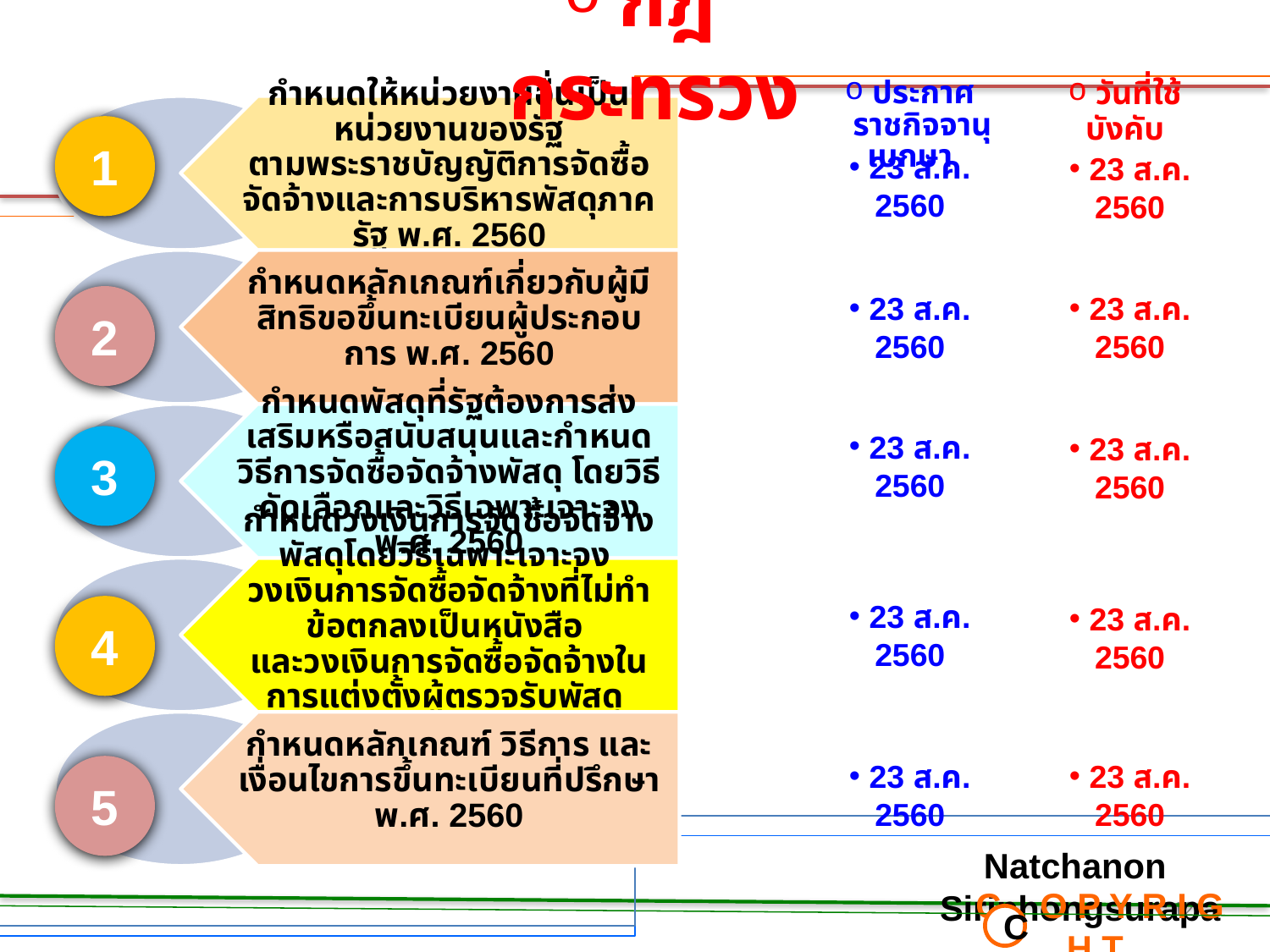

# กฎกระทรวง
 วันที่ใช้บังคับ
กำหนดให้หน่วยงานอื่นเป็นหน่วยงานของรัฐ
ตามพระราชบัญญัติการจัดซื้อจัดจ้างและการบริหารพัสดุภาครัฐ พ.ศ. 2560
พ.ศ. 2560
วงเงินการจัดซื้อจัดจ้างที่ไม่ทำข้อตกลงเป็นหนังสือ
และวงเงินการจัดซื้อจัดจ้างในการแต่งตั้งผู้ตรวจรับพัสดุ
พ.ศ. 2560
 ประกาศ
   ราชกิจจานุเบกษา
1
 23 ส.ค. 2560
 23 ส.ค. 2560
2
 23 ส.ค. 2560
 23 ส.ค. 2560
3
 23 ส.ค. 2560
 23 ส.ค. 2560
4
 23 ส.ค. 2560
 23 ส.ค. 2560
5
 23 ส.ค. 2560
 23 ส.ค. 2560
Natchanon  Siriphongsurapa
 C    O P Y R I G H T
C
12